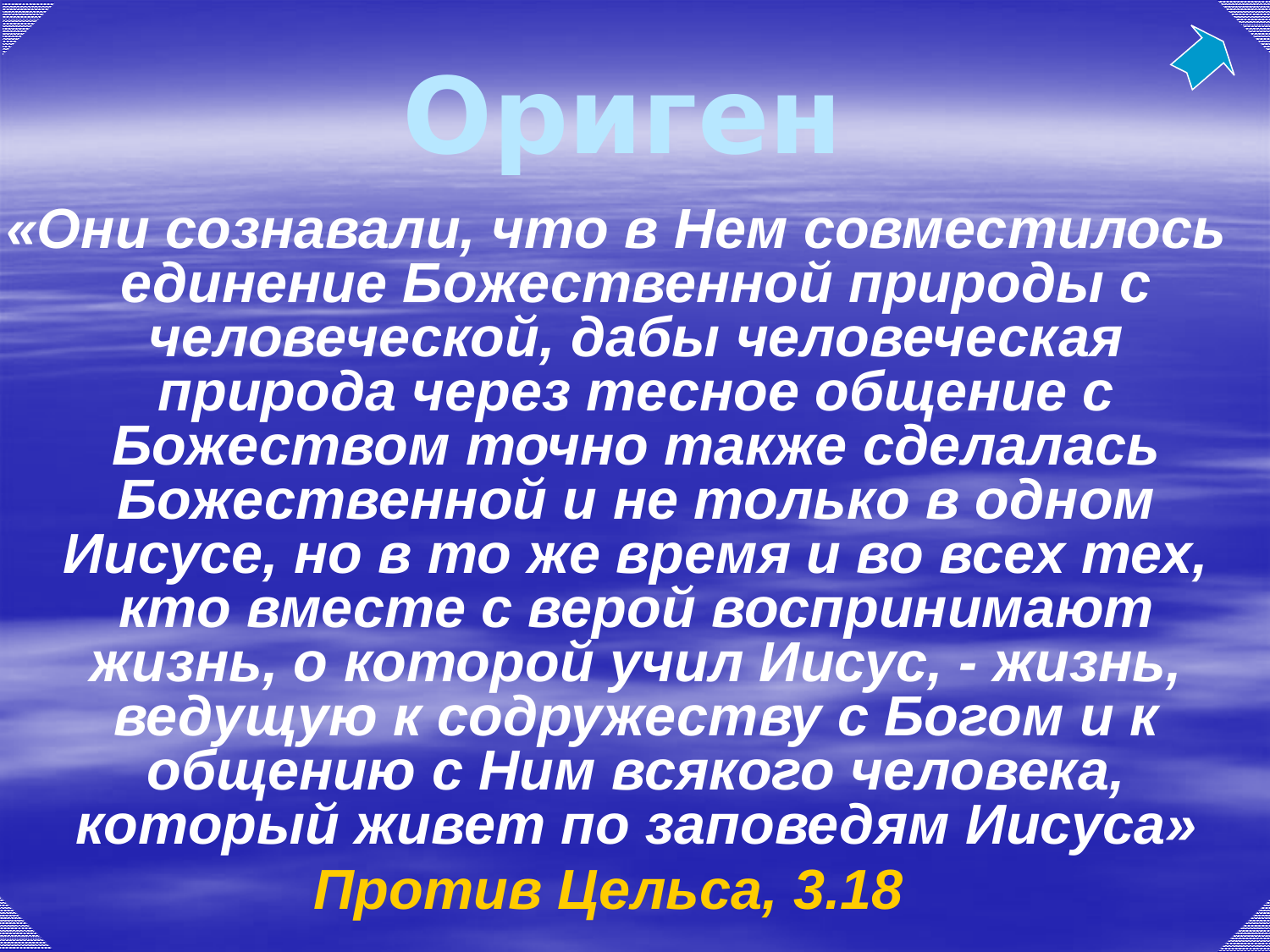

# Ориген
«Они сознавали, что в Нем совместилось единение Божественной природы с человеческой, дабы человеческая природа через тесное общение с Божеством точно также сделалась Божественной и не только в одном Иисусе, но в то же время и во всех тех, кто вместе с верой воспринимают жизнь, о которой учил Иисус, - жизнь, ведущую к содружеству с Богом и к общению с Ним всякого человека, который живет по заповедям Иисуса»
Против Цельса, 3.18